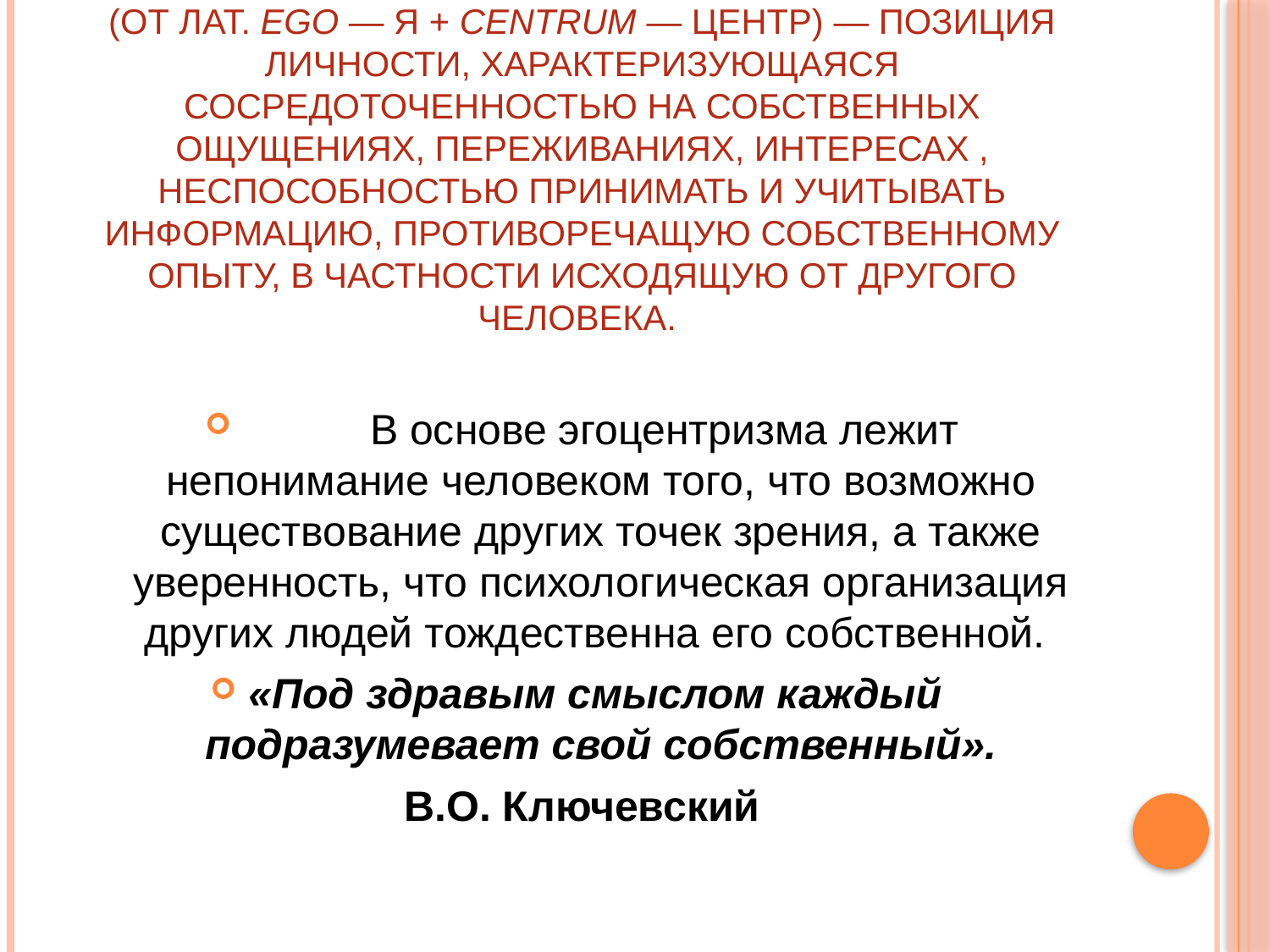

# ЭГОЦЕНТРИЗМ (от лат. ego — я + centrum — центр) — позиция личности, характеризующаяся сосредоточенностью на собственных ощущениях, переживаниях, интересах , неспособностью принимать и учитывать информацию, противоречащую собственному опыту, в частности исходящую от другого человека.
	В основе эгоцентризма лежит непонимание человеком того, что возможно существование других точек зрения, а также уверенность, что психологическая организация других людей тождественна его собственной.
«Под здравым смыслом каждый
подразумевает свой собственный».
В.О. Ключевский